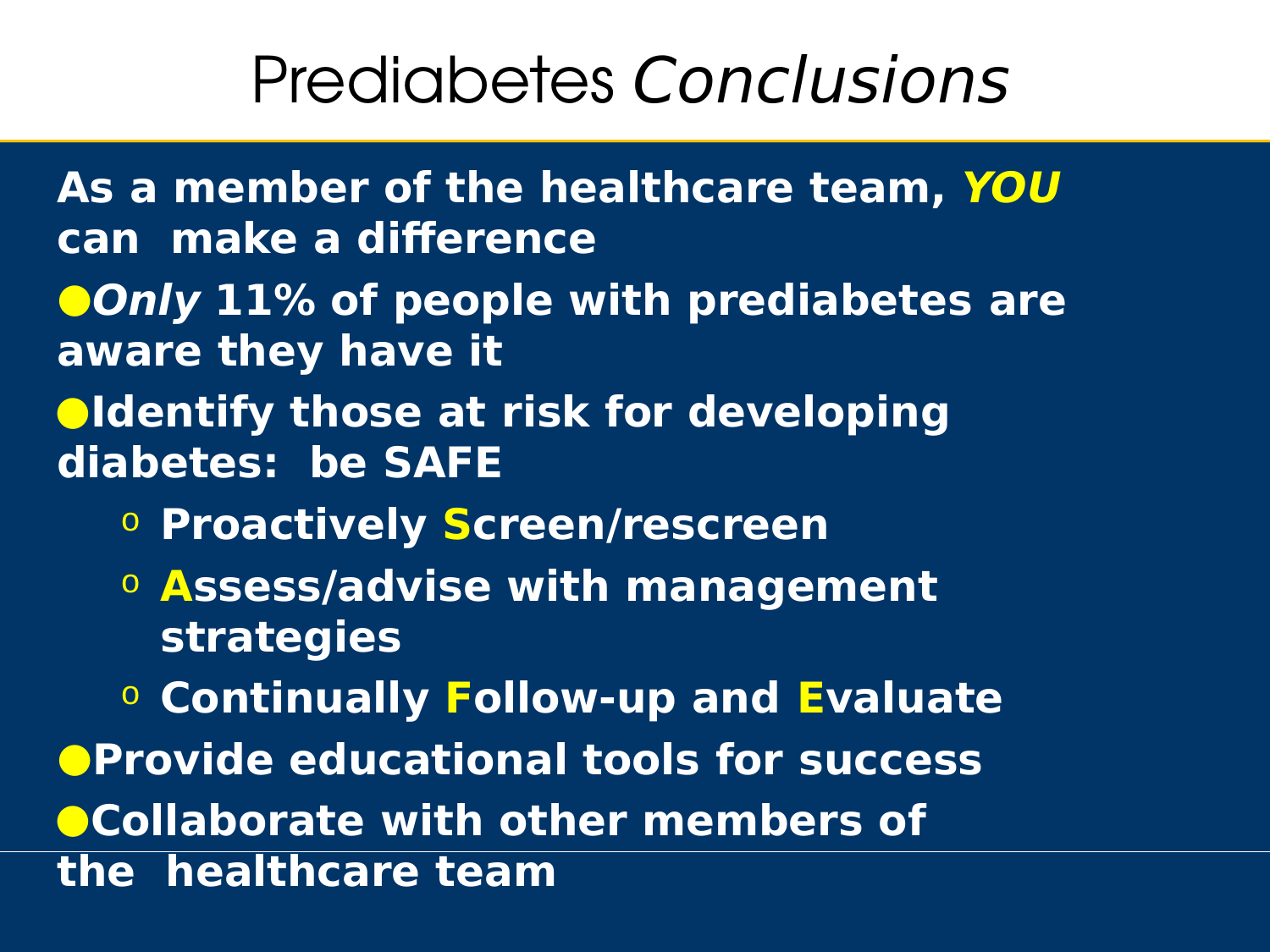

# Prediabetes Conclusions

As a member of the healthcare team, YOU can  make a difference
Only 11% of people with prediabetes are
aware they have it
Identify those at risk for developing diabetes:  be SAFE
Proactively Screen/rescreen
Assess/advise with management strategies
Continually Follow-up and Evaluate
Provide educational tools for success
Collaborate with other members of the  healthcare team